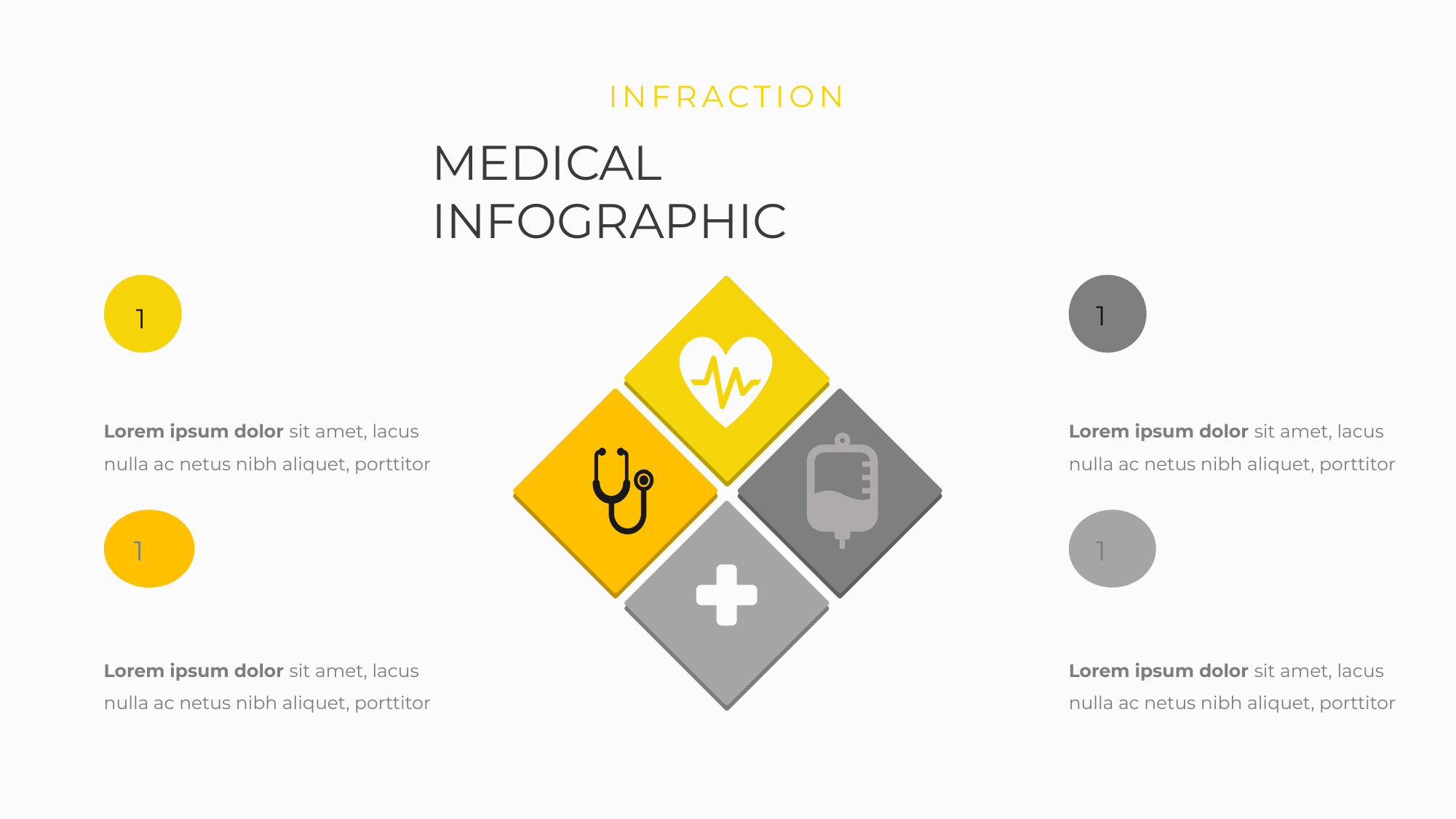

INFRACTION
MEDICAL INFOGRAPHIC

1
1

Lorem ipsum dolor sit amet, lacus nulla ac netus nibh aliquet, porttitor
Lorem ipsum dolor sit amet, lacus nulla ac netus nibh aliquet, porttitor

1
1
Lorem ipsum dolor sit amet, lacus nulla ac netus nibh aliquet, porttitor
Lorem ipsum dolor sit amet, lacus nulla ac netus nibh aliquet, porttitor